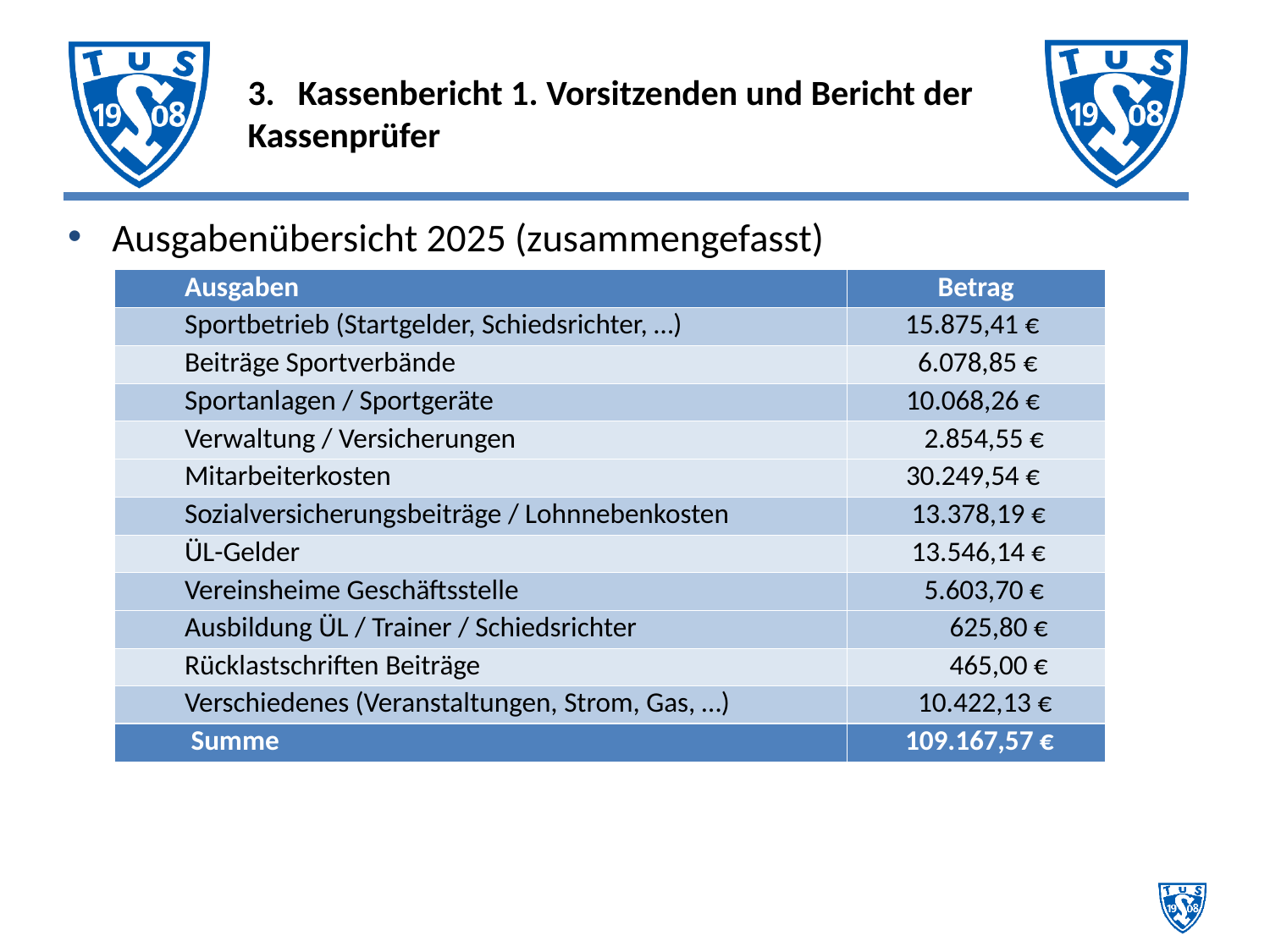

# 3.	Kassenbericht 1. Vorsitzenden und Bericht der 	Kassenprüfer
Ausgabenübersicht 2025 (zusammengefasst)
| Ausgaben | Betrag |
| --- | --- |
| Sportbetrieb (Startgelder, Schiedsrichter, …) | 15.875,41 € |
| Beiträge Sportverbände | 6.078,85 € |
| Sportanlagen / Sportgeräte | 10.068,26 € |
| Verwaltung / Versicherungen | 2.854,55 € |
| Mitarbeiterkosten | 30.249,54 € |
| Sozialversicherungsbeiträge / Lohnnebenkosten | 13.378,19 € |
| ÜL-Gelder | 13.546,14 € |
| Vereinsheime Geschäftsstelle | 5.603,70 € |
| Ausbildung ÜL / Trainer / Schiedsrichter | 625,80 € |
| Rücklastschriften Beiträge | 465,00 € |
| Verschiedenes (Veranstaltungen, Strom, Gas, …) | 10.422,13 € |
| Summe | 109.167,57 € |